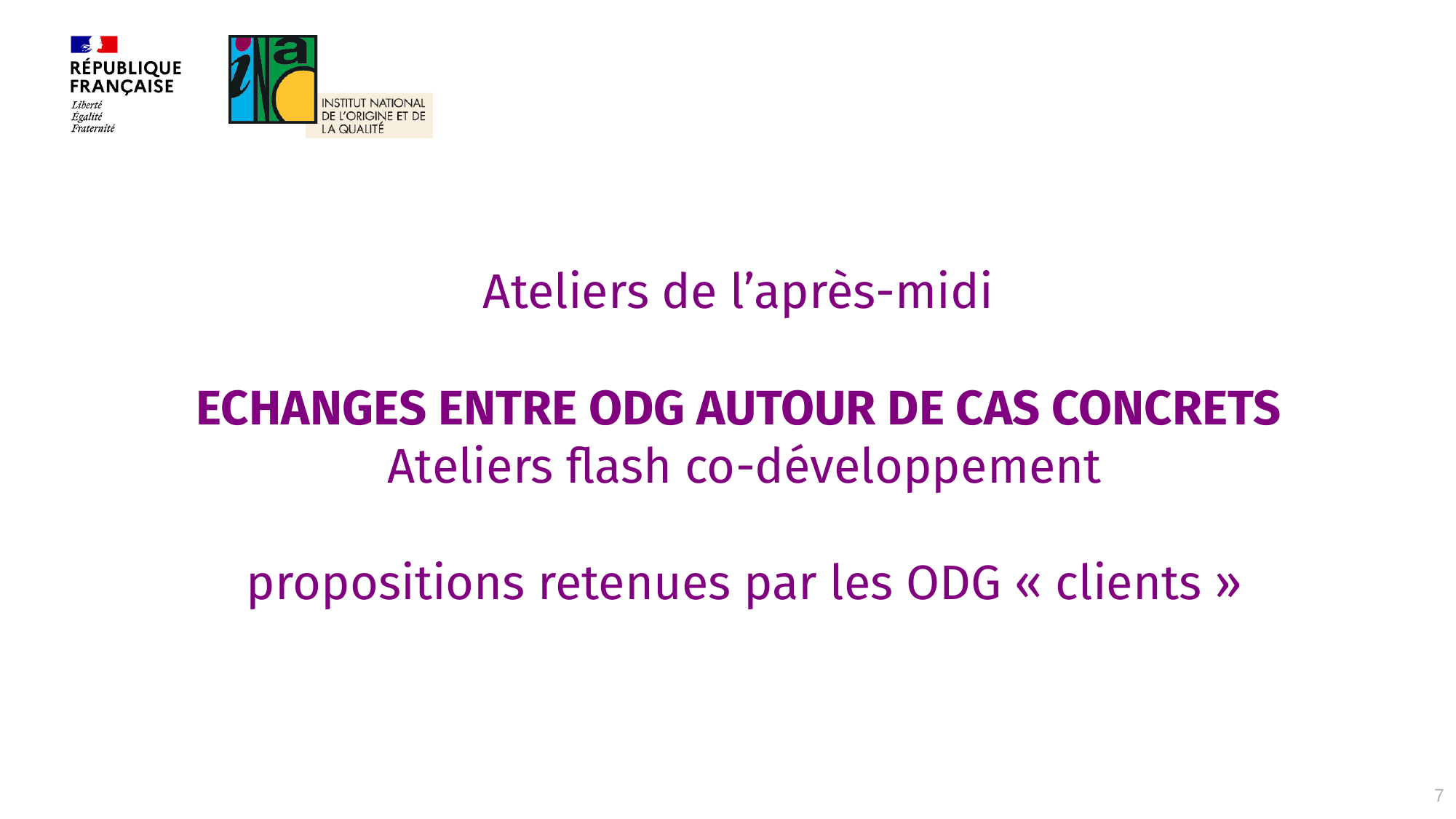

#

Ateliers de l’après-midi

ECHANGES ENTRE ODG AUTOUR DE CAS CONCRETS
Ateliers flash co-développement

propositions retenues par les ODG « clients »
7